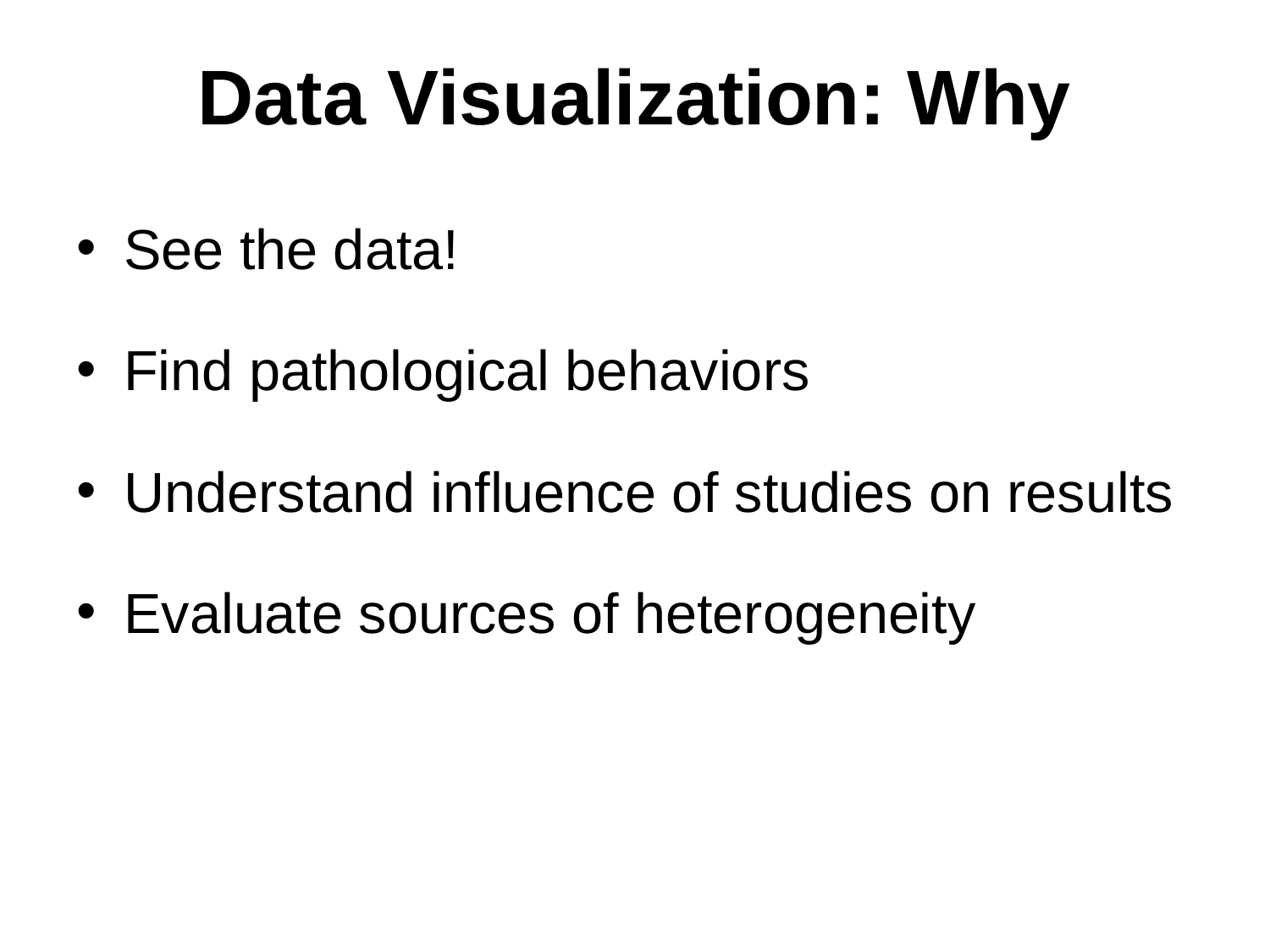

# Data Visualization: Why
See the data!
Find pathological behaviors
Understand influence of studies on results
Evaluate sources of heterogeneity